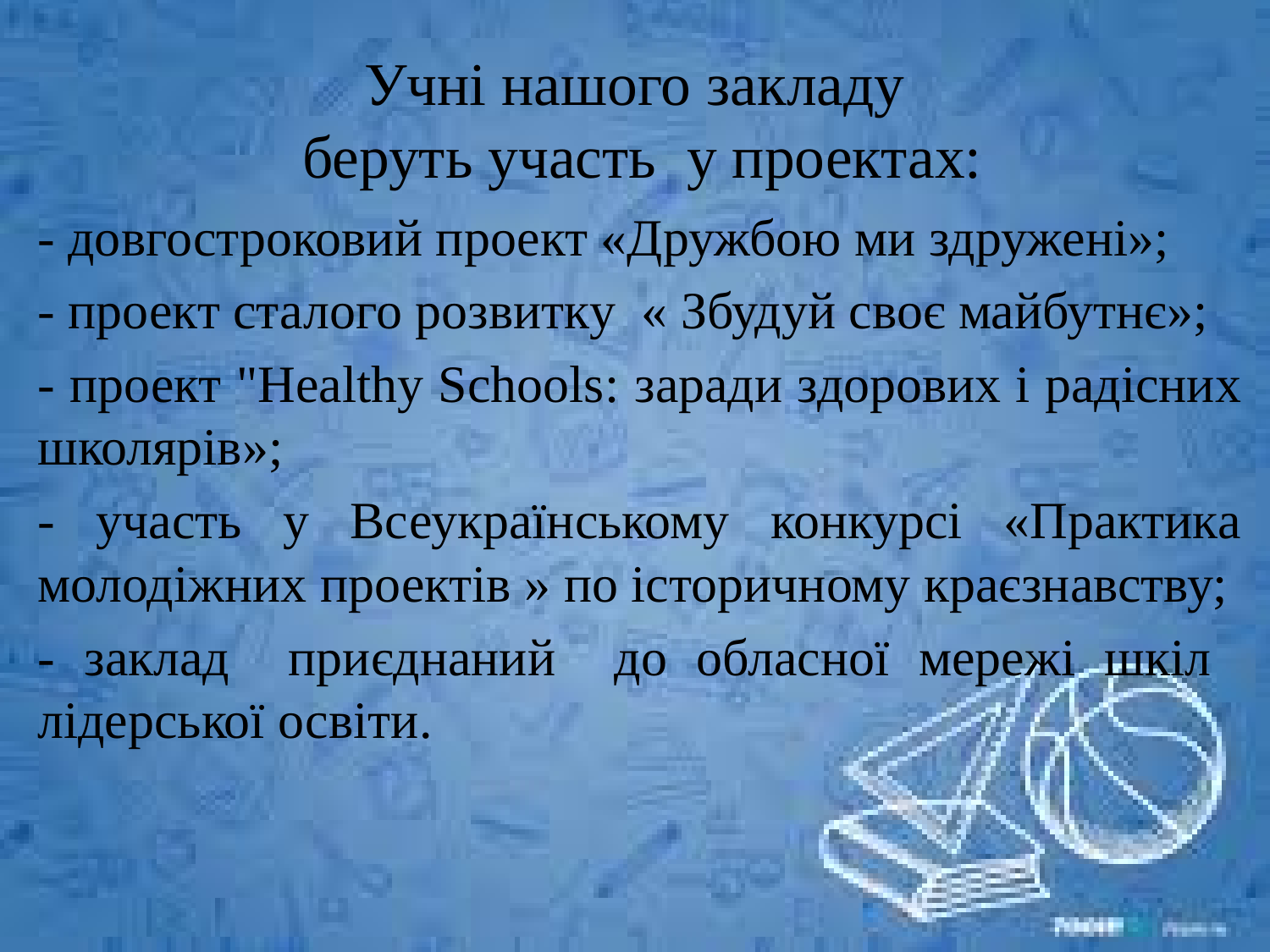

# Учні нашого закладу беруть участь  у проектах:
- довгостроковий проект «Дружбою ми здружені»;
- проект сталого розвитку  « Збудуй своє майбутнє»;
- проект "Healthy Schools: заради здорових і радісних школярів»;
- участь у Всеукраїнському конкурсі «Практика молодіжних проектів » по історичному краєзнавству;
- заклад  приєднаний  до обласної мережі шкіл  лідерської освіти.